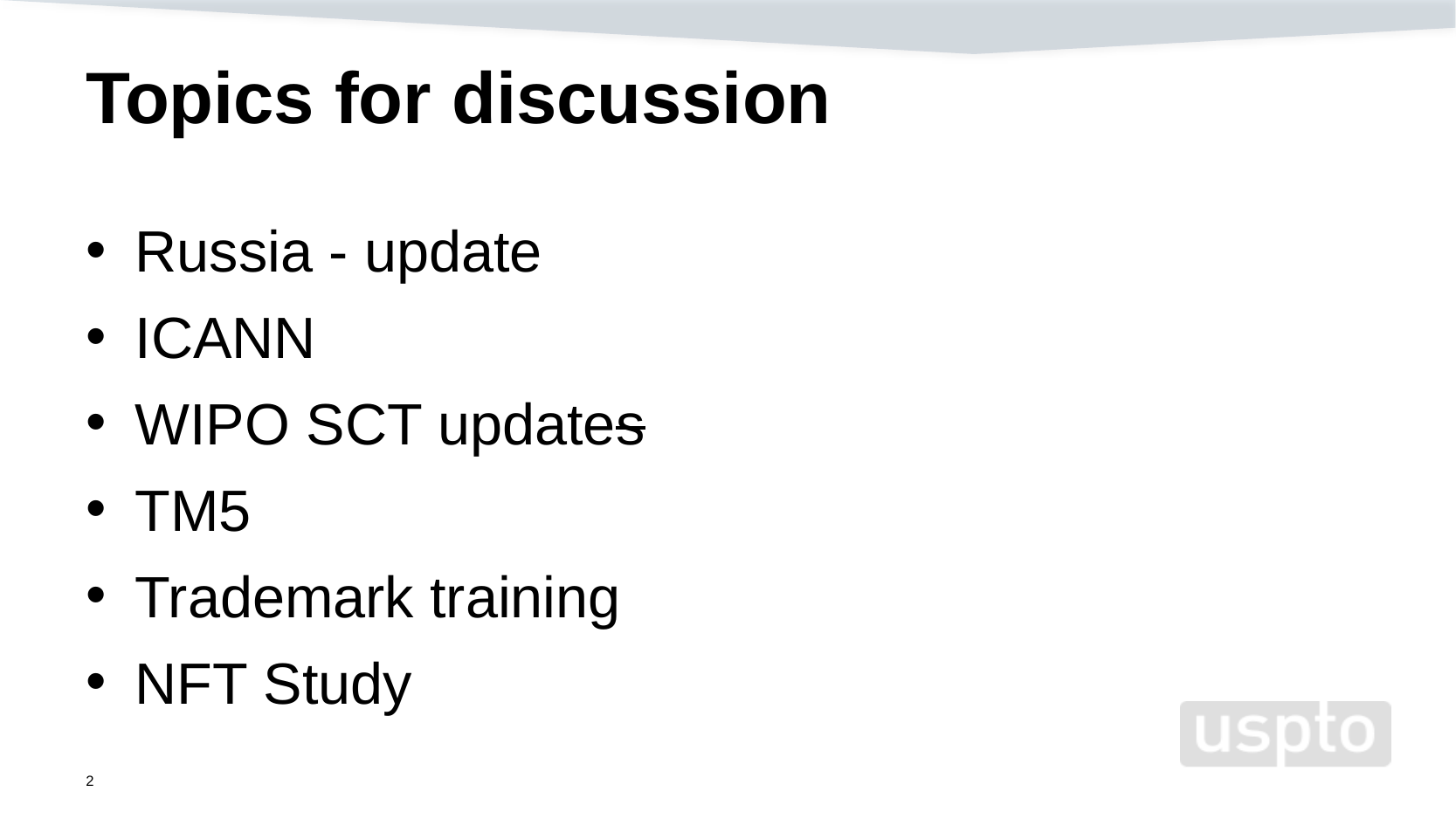

# Topics for discussion
Russia - update
ICANN
WIPO SCT updates
TM5
Trademark training
NFT Study

2